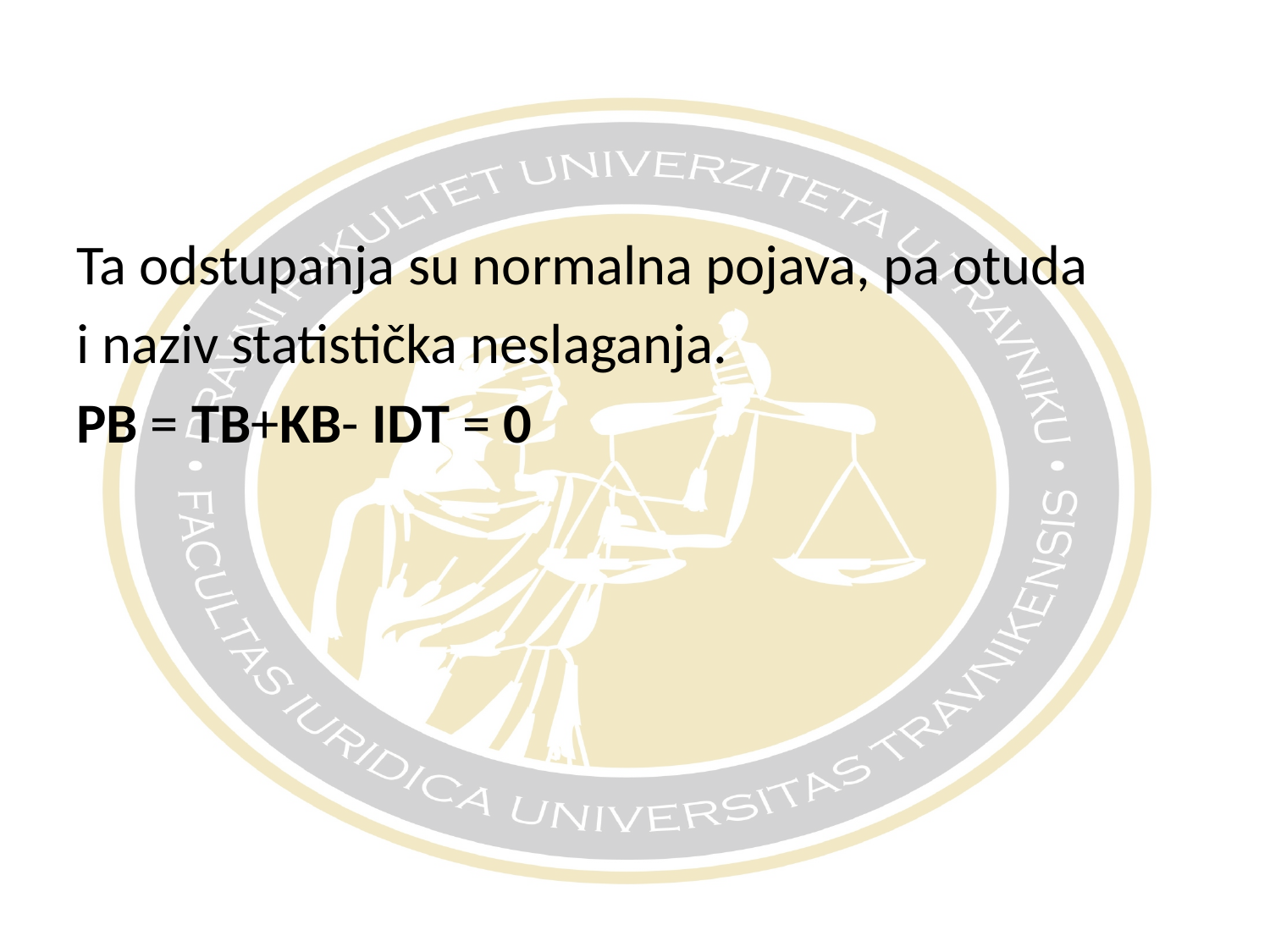

Ta odstupanja su normalna pojava, pa otuda
i naziv statistička neslaganja.
PB = TB+KB- IDT = 0